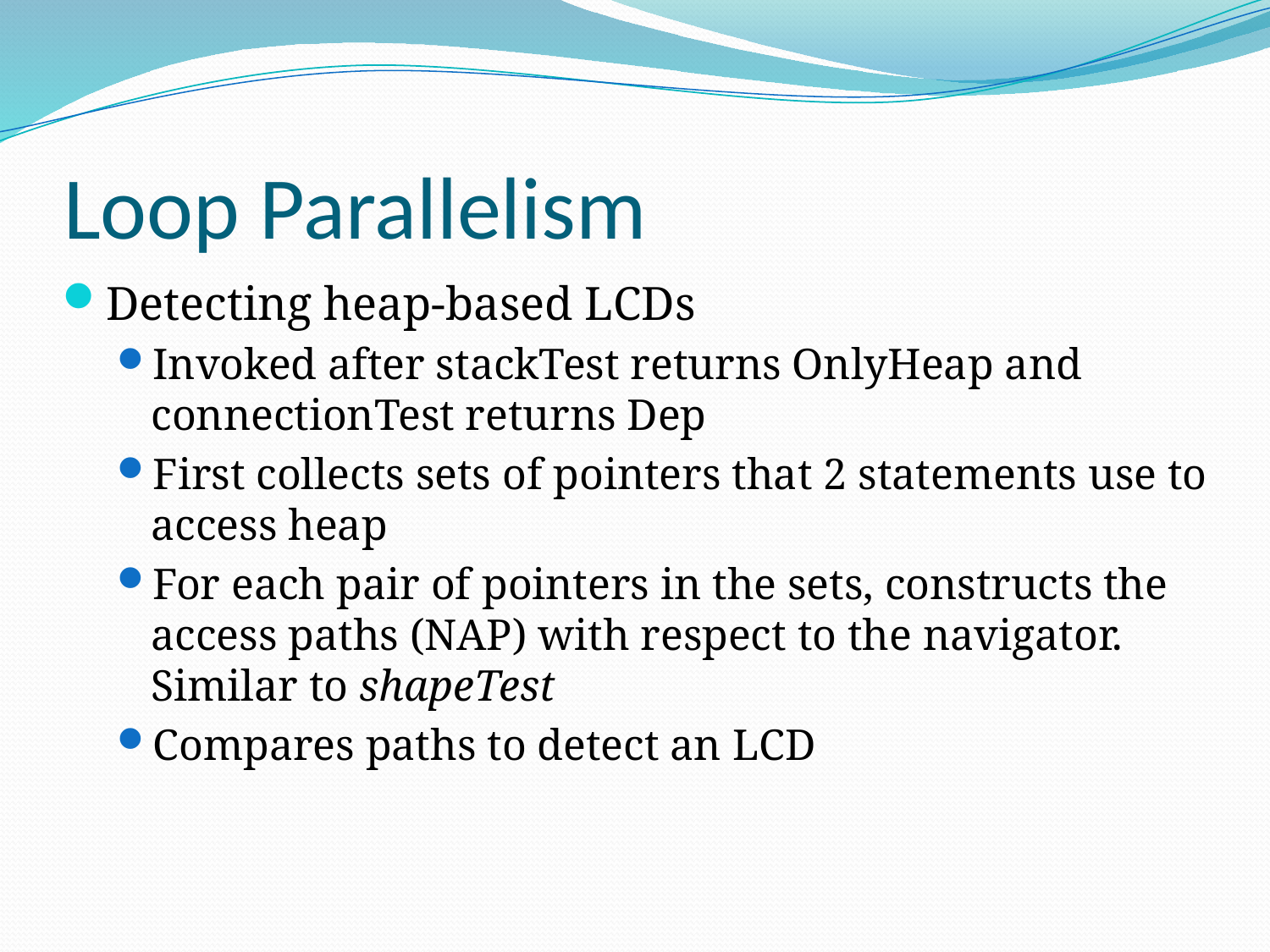

# Loop Parallelism
Detecting heap-based LCDs
Invoked after stackTest returns OnlyHeap and connectionTest returns Dep
First collects sets of pointers that 2 statements use to access heap
For each pair of pointers in the sets, constructs the access paths (NAP) with respect to the navigator. Similar to shapeTest
Compares paths to detect an LCD